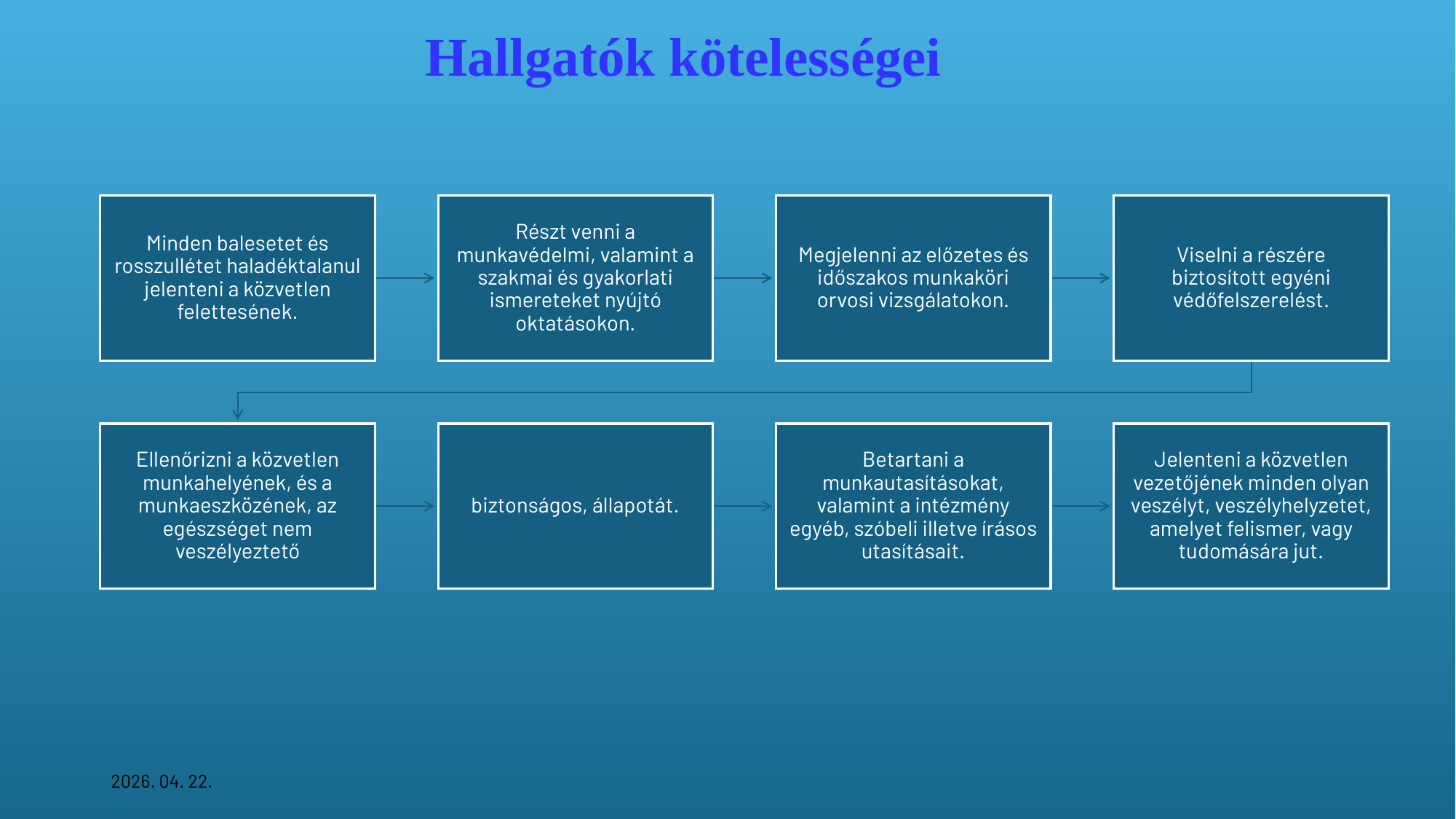

Hallgatók kötelességei

Minden balesetet és rosszullétet haladéktalanul jelenteni a közvetlen felettesének.

Részt venni a munkavédelmi, valamint a szakmai és gyakorlati ismereteket nyújtó oktatásokon.

Megjelenni az előzetes és időszakos munkaköri orvosi vizsgálatokon.

Viselni a részére biztosított egyéni védőfelszerelést.

Ellenőrizni a közvetlen munkahelyének, és a munkaeszközének, az egészséget nem veszélyeztető

biztonságos, állapotát.

Betartani a munkautasításokat, valamint a intézmény egyéb, szóbeli illetve írásos utasításait.
Jelenteni a közvetlen vezetőjének minden olyan veszélyt, veszélyhelyzetet, amelyet felismer, vagy tudomására jut.
2026. 04. 22.